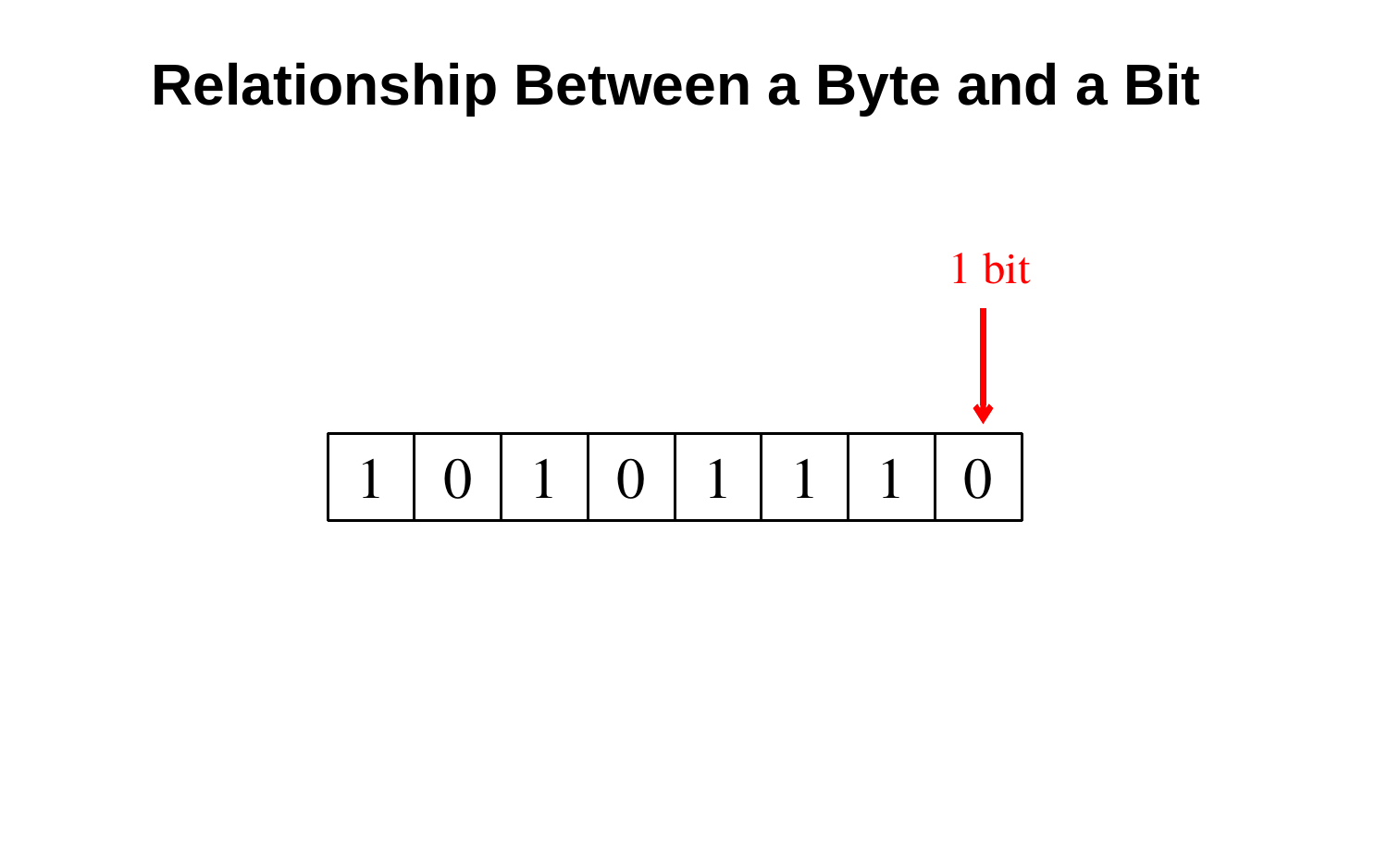

# Relationship Between a Byte and a Bit
1 bit
1
0
1
0
1
1
1
0